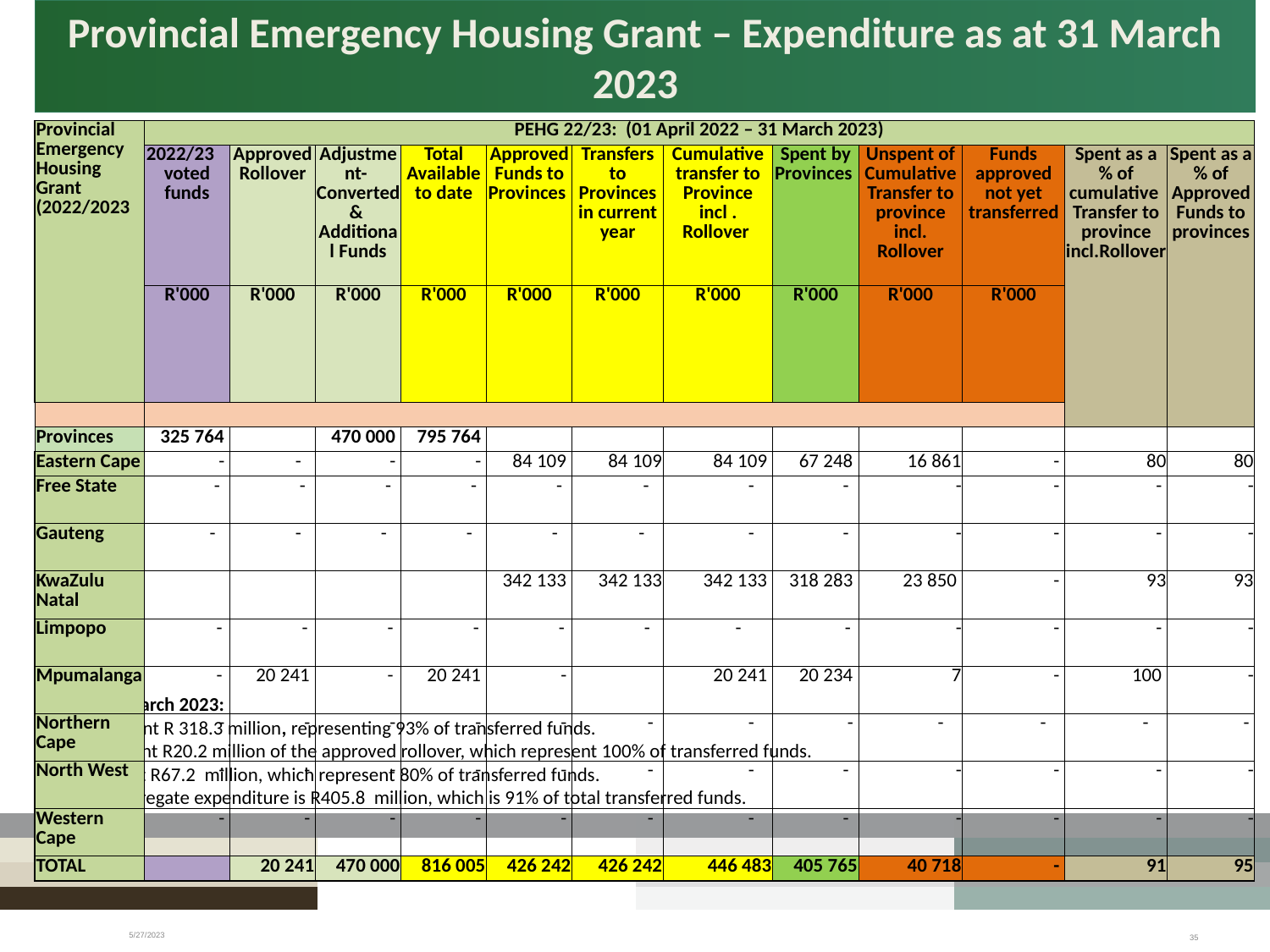

# Provincial Emergency Housing Grant – Expenditure as at 31 March 2023
| Provincial Emergency Housing Grant (2022/2023 | PEHG 22/23: (01 April 2022 – 31 March 2023) |  |  |  |  |  |  |  |  |  |  |  |
| --- | --- | --- | --- | --- | --- | --- | --- | --- | --- | --- | --- | --- |
|  | 2022/23 voted funds | Approved Rollover | Adjustment- Converted & Additional Funds | Total Available to date | Approved Funds to Provinces | Transfers to Provinces in current year | Cumulative transfer to Province incl . Rollover | Spent by Provinces | Unspent of Cumulative Transfer to province incl. Rollover | Funds approved not yet transferred | Spent as a % of cumulative Transfer to province incl.Rollover | Spent as a % of Approved Funds to provinces |
|  | R'000 | R'000 | R'000 | R'000 | R'000 | R'000 | R'000 | R'000 | R'000 | R'000 |  |  |
|  |  |  |  |  |  |  |  |  |  |  |  |  |
| Provinces | 325 764 |  | 470 000 | 795 764 |  |  |  |  |  |  |  |  |
| Eastern Cape | - | - | - | - | 84 109 | 84 109 | 84 109 | 67 248 | 16 861 | - | 80 | 80 |
| Free State | - | - | - | - | - | - | - | - | - | - | - | - |
| Gauteng | - | - | - | - | - | - | - | - | - | - | - | - |
| KwaZulu Natal |  |  |  |  | 342 133 | 342 133 | 342 133 | 318 283 | 23 850 | - | 93 | 93 |
| Limpopo | - | - | - | - | - | - | - | - | - | - | - | - |
| Mpumalanga | - | 20 241 | - | 20 241 | - |  | 20 241 | 20 234 | 7 | - | 100 | - |
| Northern Cape | - | - | - | - | - | - | - | - | - | - | - | - |
| North West | - | - | - | - | - | - | - | - | - | - | - | - |
| Western Cape | - | - | - | - | - | - | - | - | - | - | - | - |
| TOTAL |  | 20 241 | 470 000 | 816 005 | 426 242 | 426 242 | 446 483 | 405 765 | 40 718 | - | 91 | 95 |
As at 31 March 2023:
KZN spent R 318.3 million, representing 93% of transferred funds.
MP  spent R20.2 million of the approved rollover, which represent 100% of transferred funds.
EC spent R67.2  million, which represent 80% of transferred funds.
The aggregate expenditure is R405.8  million, which is 91% of total transferred funds.

5/27/2023
35